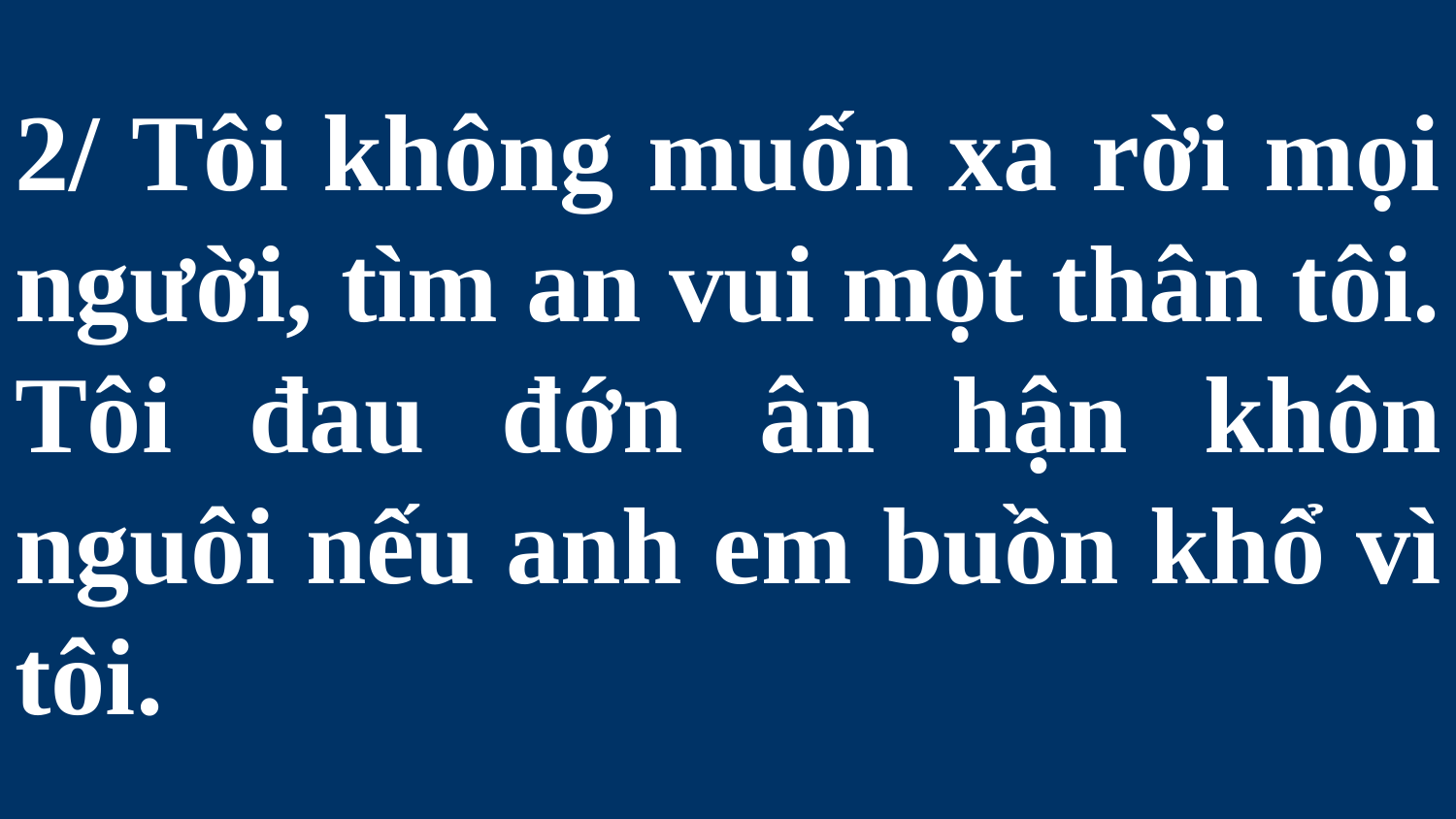

# 2/ Tôi không muốn xa rời mọi người, tìm an vui một thân tôi. Tôi đau đớn ân hận khôn nguôi nếu anh em buồn khổ vì tôi.